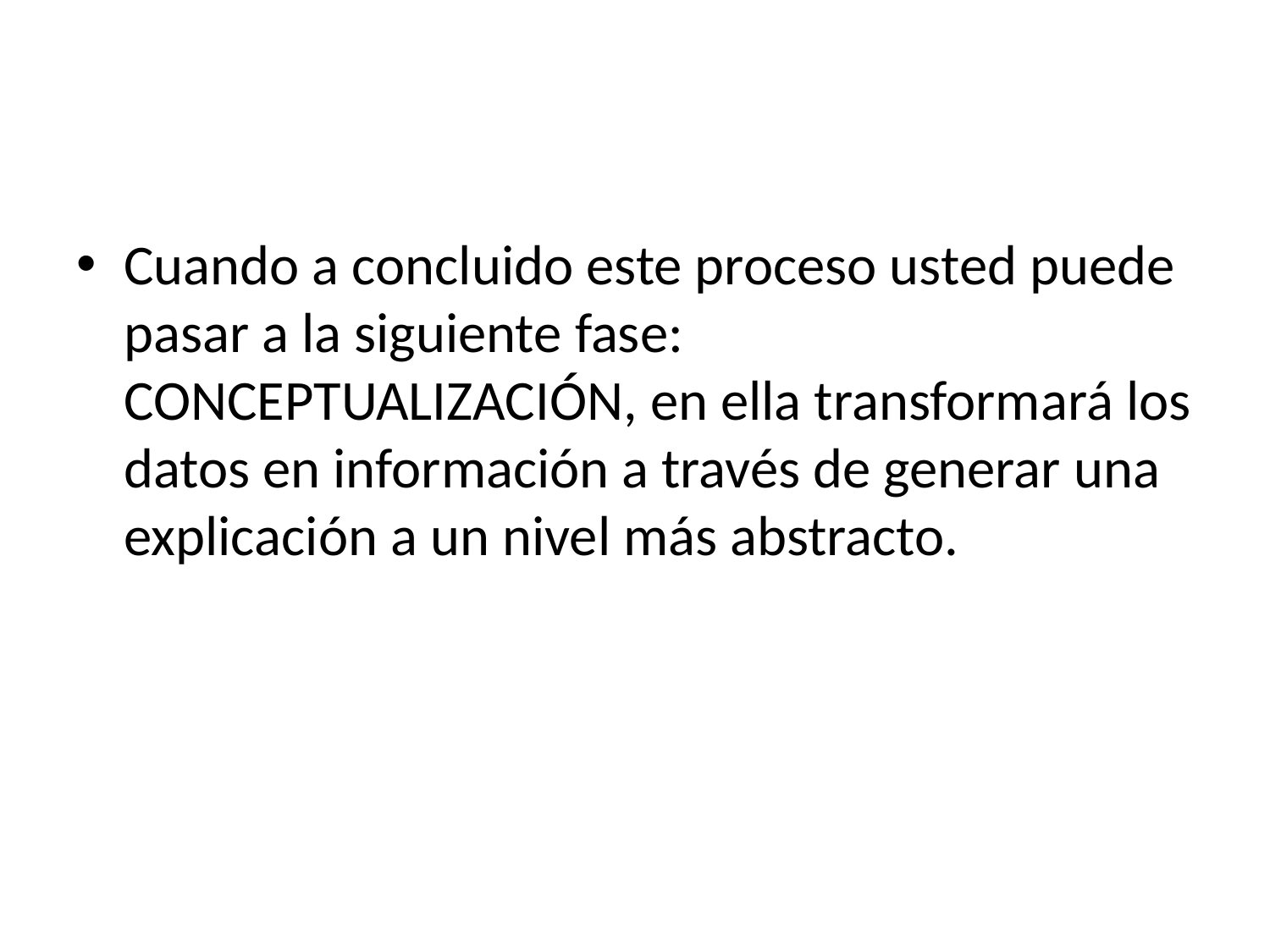

#
Cuando a concluido este proceso usted puede pasar a la siguiente fase: CONCEPTUALIZACIÓN, en ella transformará los datos en información a través de generar una explicación a un nivel más abstracto.